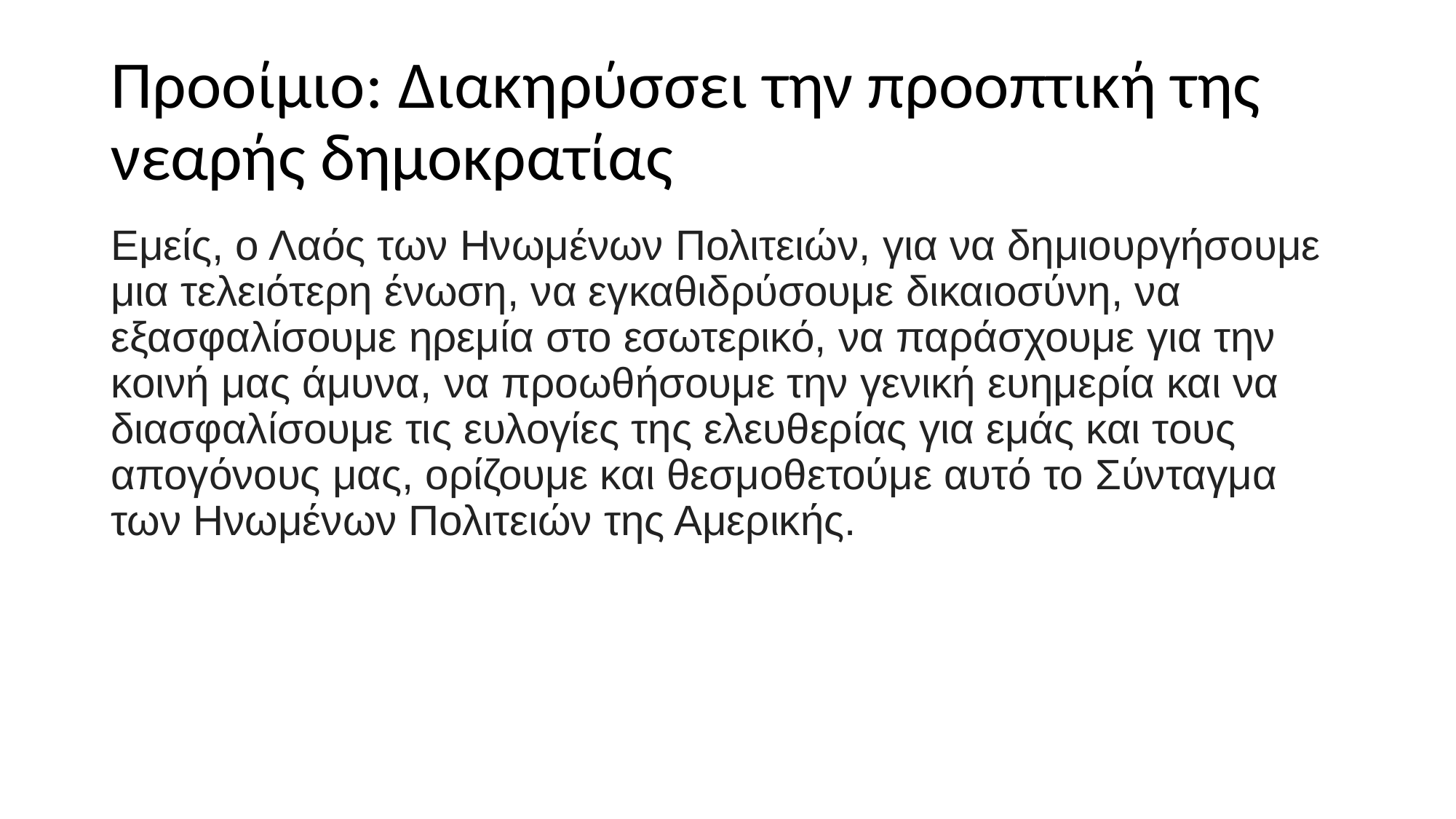

# Προοίμιο: Διακηρύσσει την προοπτική της νεαρής δημοκρατίας
Εμείς, ο Λαός των Ηνωμένων Πολιτειών, για να δημιουργήσουμε μια τελειότερη ένωση, να εγκαθιδρύσουμε δικαιοσύνη, να εξασφαλίσουμε ηρεμία στο εσωτερικό, να παράσχουμε για την κοινή μας άμυνα, να προωθήσουμε την γενική ευημερία και να διασφαλίσουμε τις ευλογίες της ελευθερίας για εμάς και τους απογόνους μας, ορίζουμε και θεσμοθετούμε αυτό το Σύνταγμα των Ηνωμένων Πολιτειών της Αμερικής.